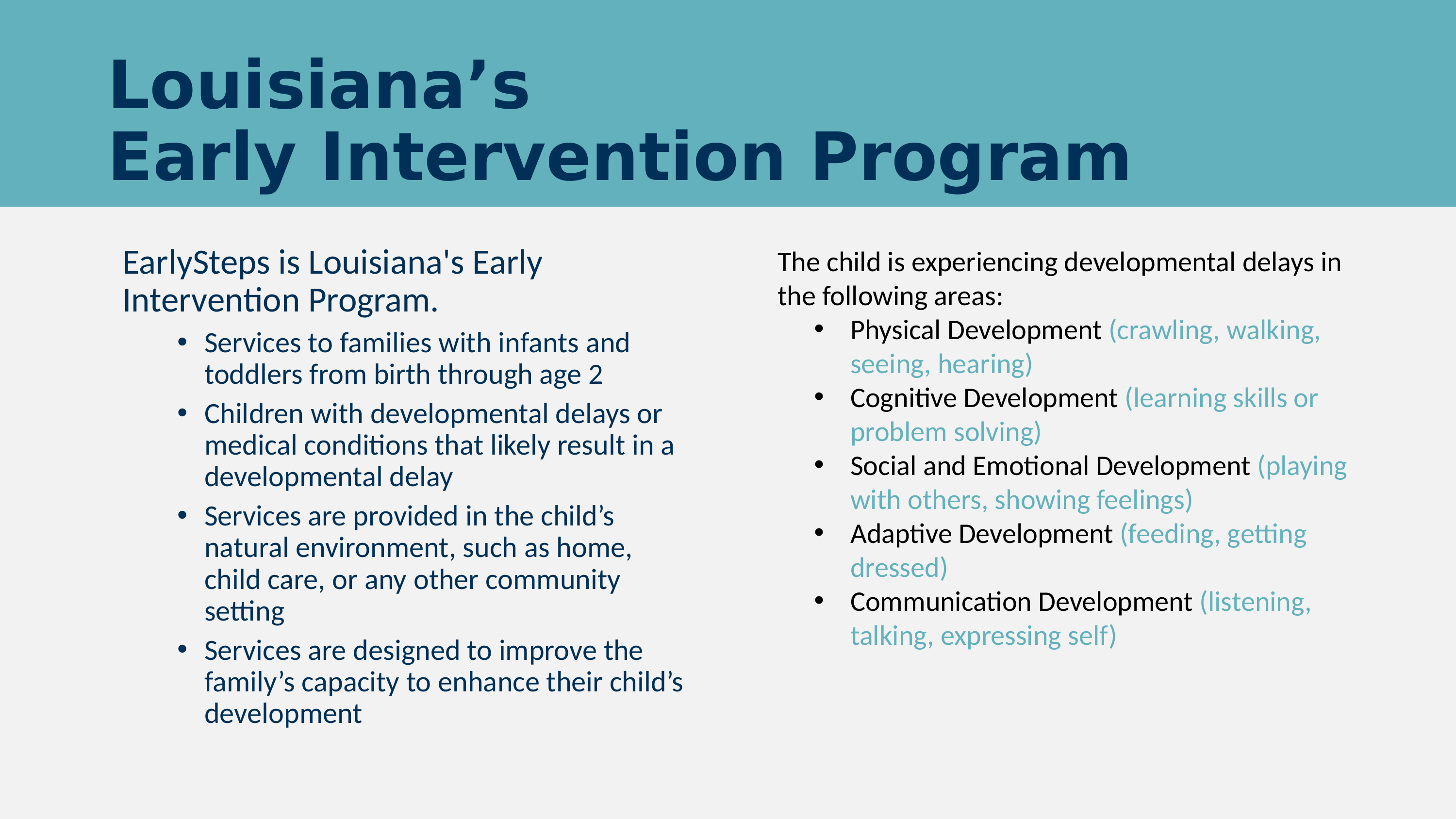

# Louisiana’s Early Intervention Program
EarlySteps is Louisiana's Early Intervention Program.
Services to families with infants and toddlers from birth through age 2
Children with developmental delays or medical conditions that likely result in a developmental delay
Services are provided in the child’s natural environment, such as home, child care, or any other community setting
Services are designed to improve the family’s capacity to enhance their child’s development

The child is experiencing developmental delays in the following areas:
Physical Development (crawling, walking, seeing, hearing)
Cognitive Development (learning skills or problem solving)
Social and Emotional Development (playing with others, showing feelings)
Adaptive Development (feeding, getting dressed)
Communication Development (listening, talking, expressing self)